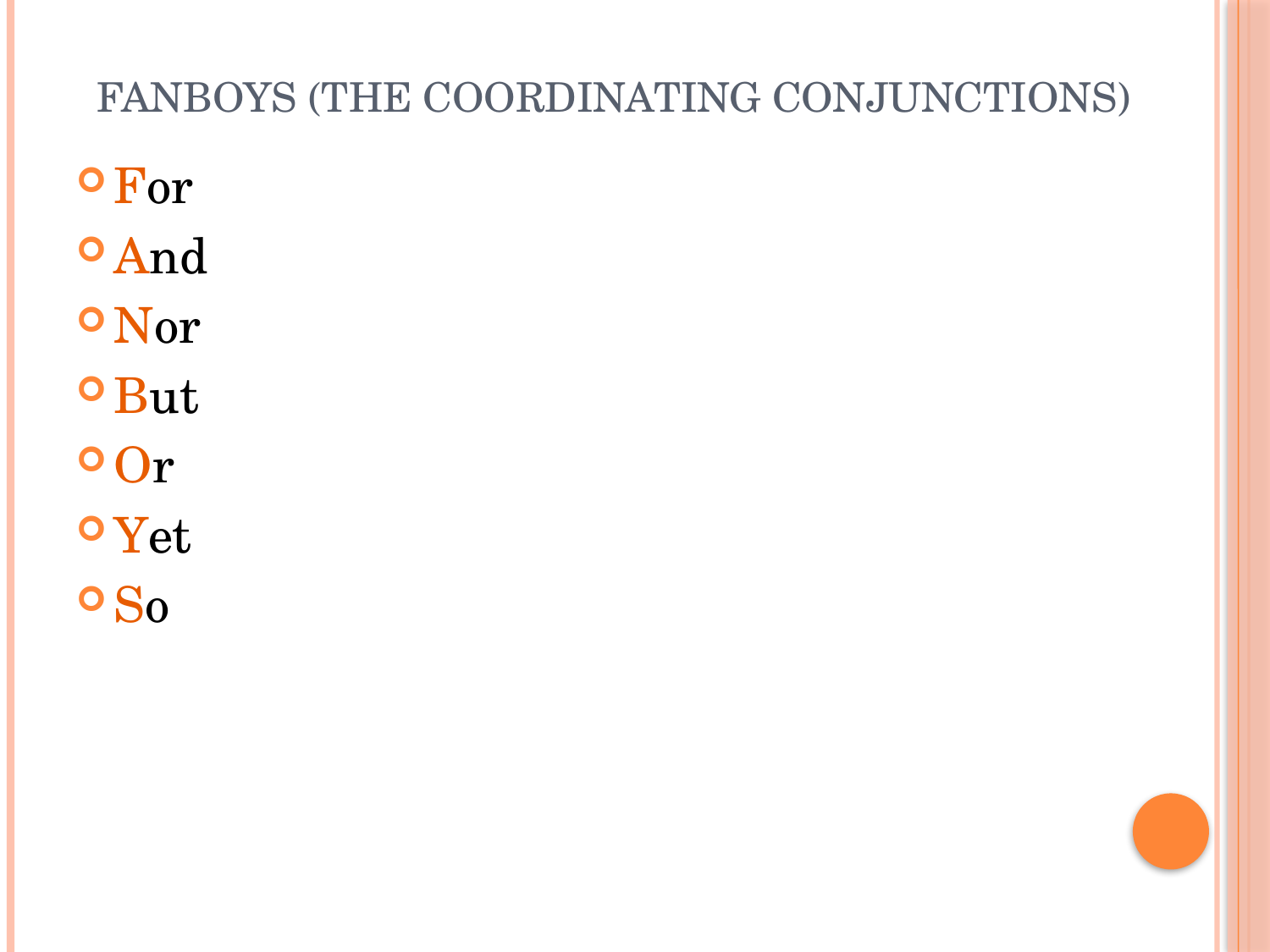

# Fanboys (The Coordinating Conjunctions)
For
And
Nor
But
Or
Yet
So